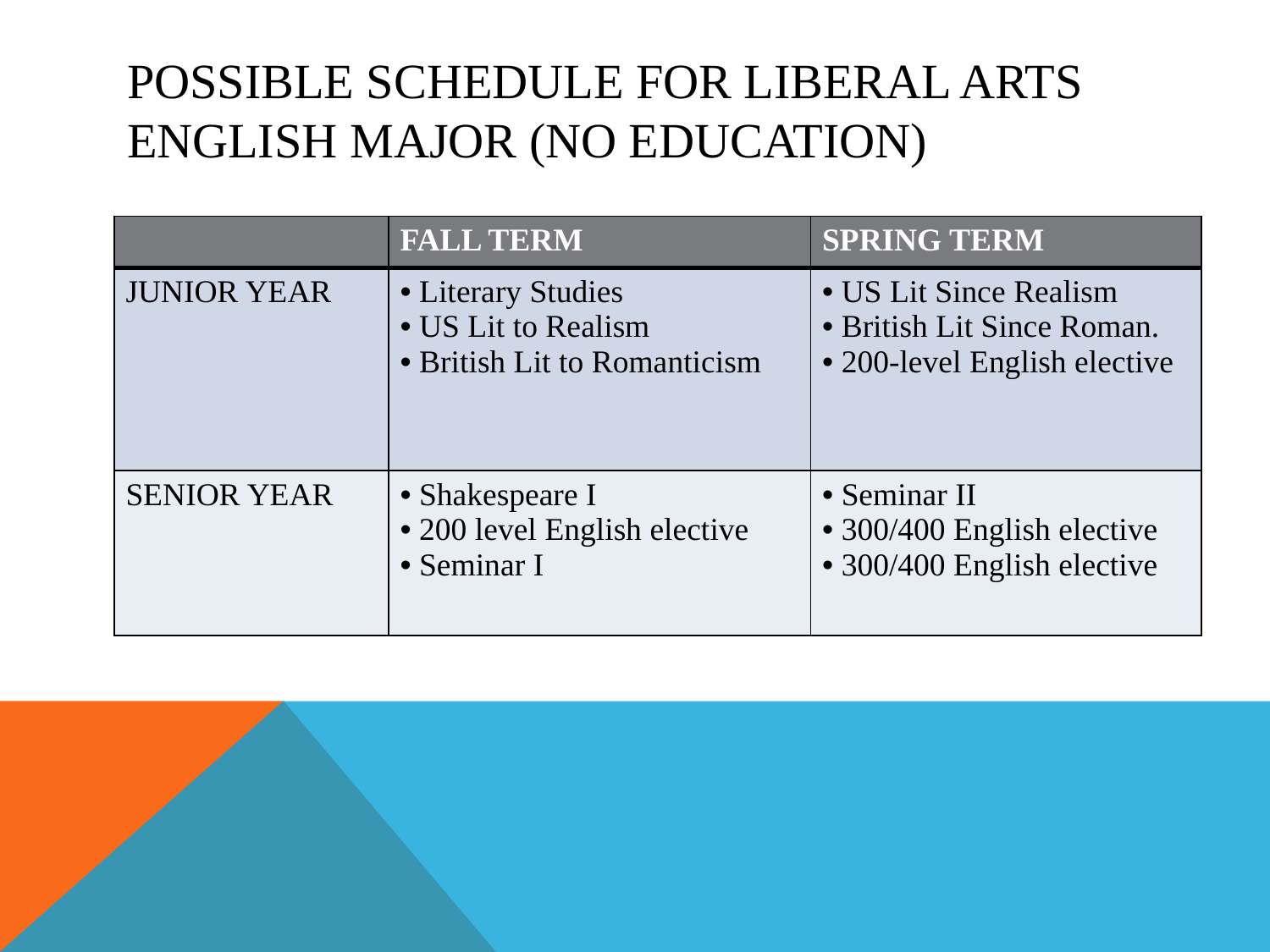

# Possible Schedule for Liberal Arts English major (no Education)
|  | FALL TERM | SPRING TERM |
| --- | --- | --- |
| JUNIOR YEAR | Literary Studies US Lit to Realism British Lit to Romanticism | US Lit Since Realism British Lit Since Roman. 200-level English elective |
| SENIOR YEAR | Shakespeare I 200 level English elective Seminar I | Seminar II 300/400 English elective 300/400 English elective |